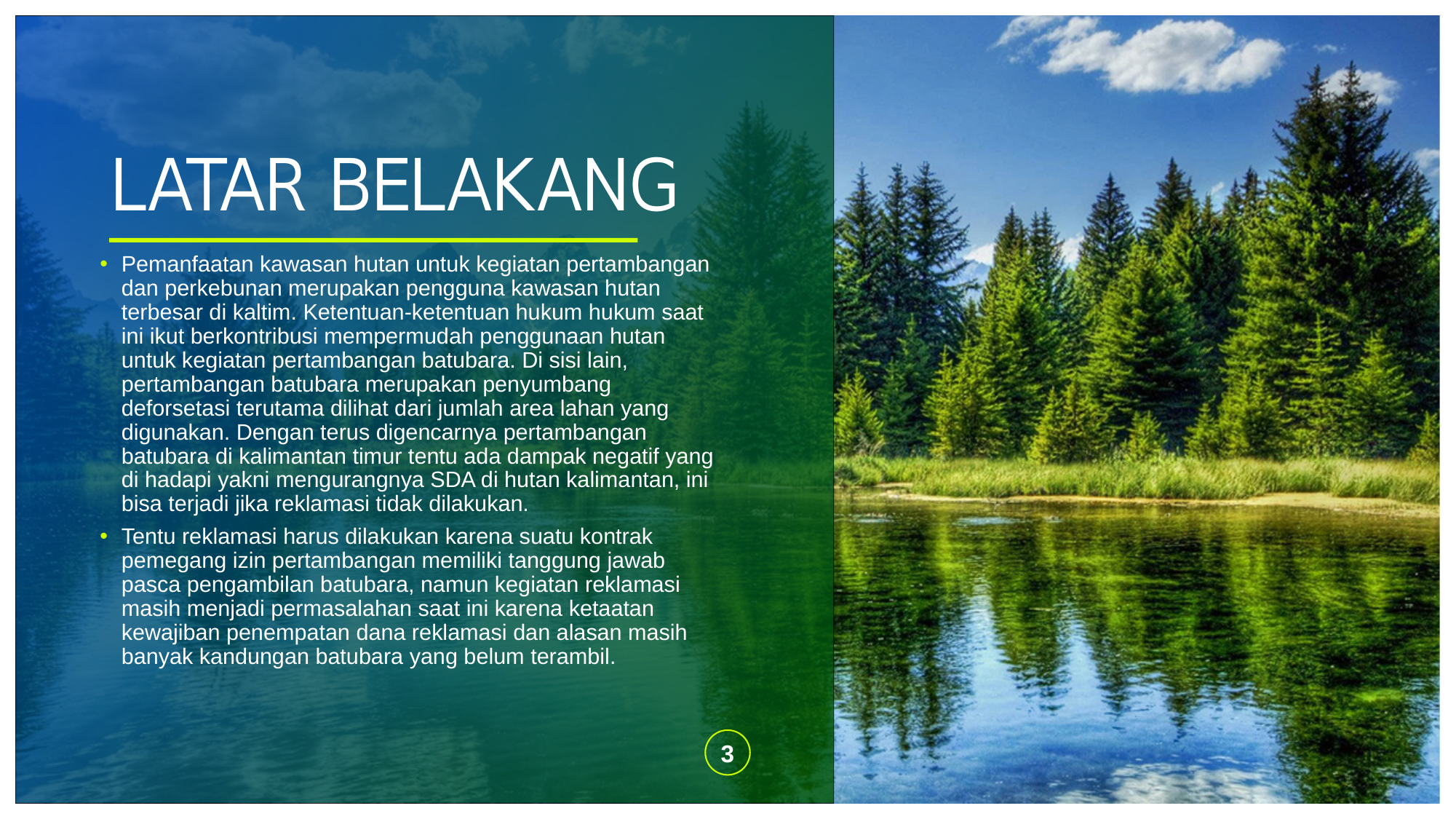

# LATAR BELAKANG
Pemanfaatan kawasan hutan untuk kegiatan pertambangan dan perkebunan merupakan pengguna kawasan hutan terbesar di kaltim. Ketentuan-ketentuan hukum hukum saat ini ikut berkontribusi mempermudah penggunaan hutan untuk kegiatan pertambangan batubara. Di sisi lain, pertambangan batubara merupakan penyumbang deforsetasi terutama dilihat dari jumlah area lahan yang digunakan. Dengan terus digencarnya pertambangan batubara di kalimantan timur tentu ada dampak negatif yang di hadapi yakni mengurangnya SDA di hutan kalimantan, ini bisa terjadi jika reklamasi tidak dilakukan.
Tentu reklamasi harus dilakukan karena suatu kontrak pemegang izin pertambangan memiliki tanggung jawab pasca pengambilan batubara, namun kegiatan reklamasi masih menjadi permasalahan saat ini karena ketaatan kewajiban penempatan dana reklamasi dan alasan masih banyak kandungan batubara yang belum terambil.
3